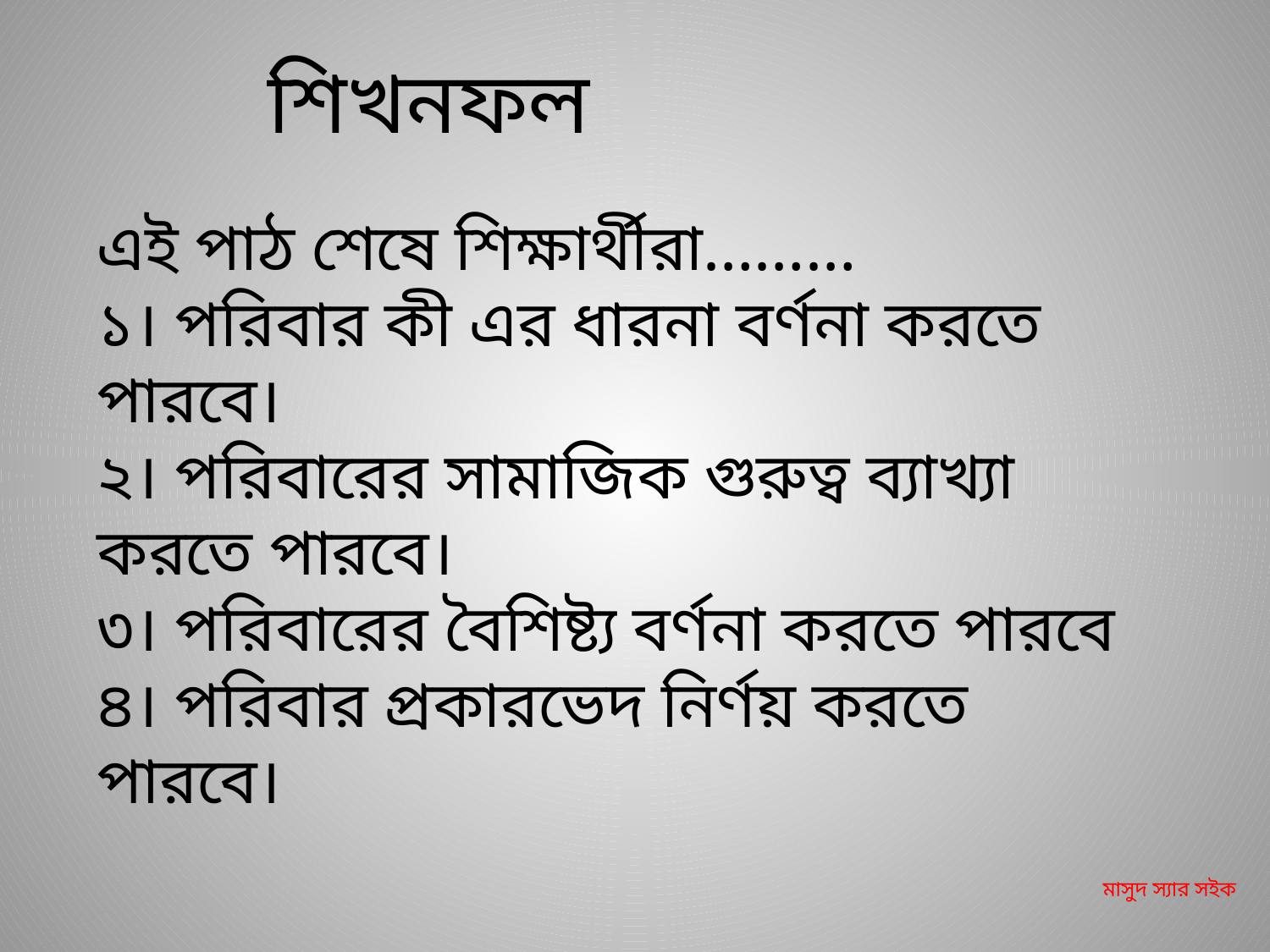

শিখনফল
এই পাঠ শেষে শিক্ষার্থীরা………
১। পরিবার কী এর ধারনা বর্ণনা করতে পারবে।
২। পরিবারের সামাজিক গুরুত্ব ব্যাখ্যা করতে পারবে।
৩। পরিবারের বৈশিষ্ট্য বর্ণনা করতে পারবে
৪। পরিবার প্রকারভেদ নির্ণয় করতে পারবে।

মাসুদ স্যার সইক